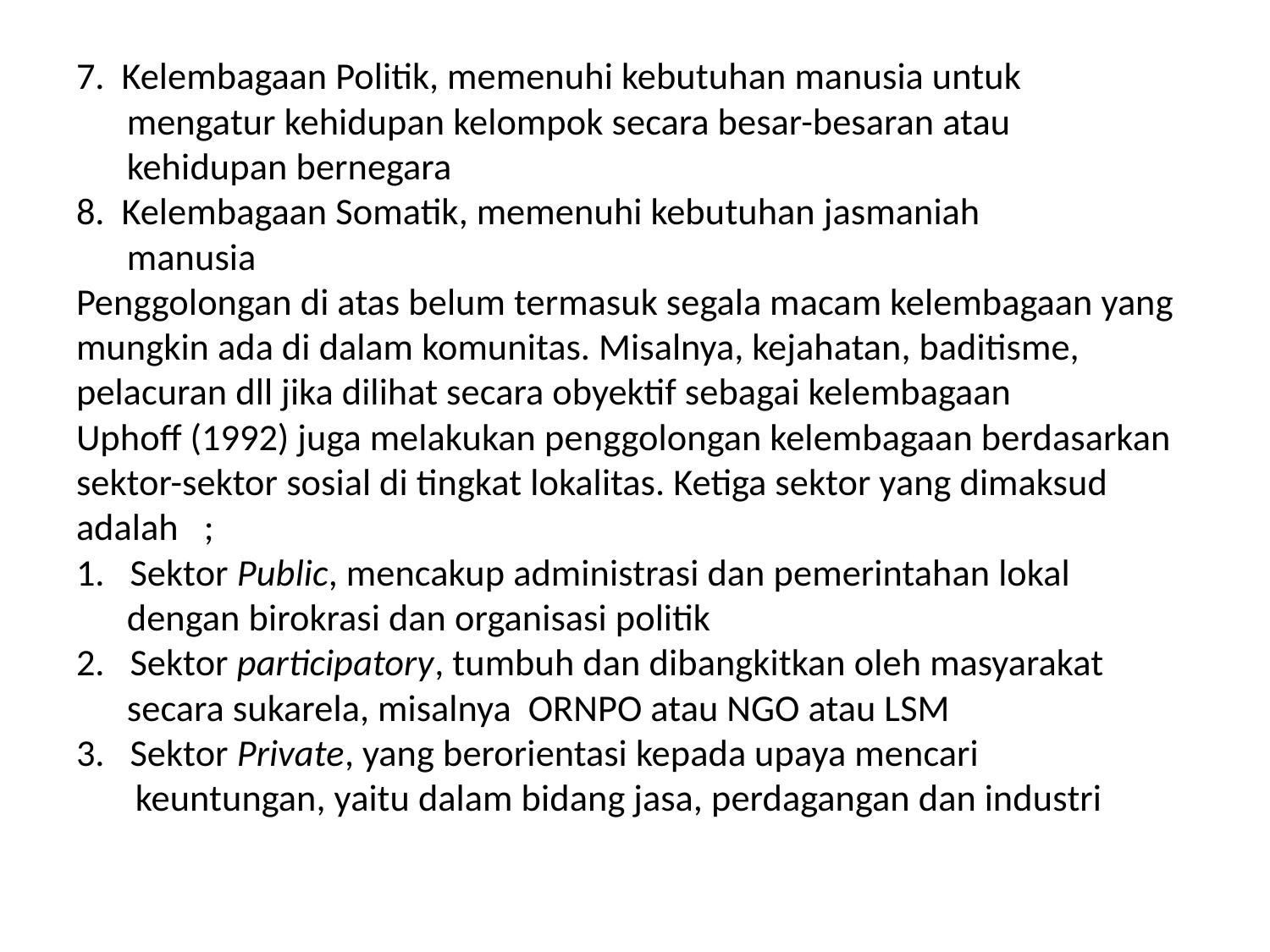

# 7.  Kelembagaan Politik, memenuhi kebutuhan manusia untuk mengatur kehidupan kelompok secara besar-besaran atau kehidupan bernegara 8.  Kelembagaan Somatik, memenuhi kebutuhan jasmaniah manusia Penggolongan di atas belum termasuk segala macam kelembagaan yang mungkin ada di dalam komunitas. Misalnya, kejahatan, baditisme, pelacuran dll jika dilihat secara obyektif sebagai kelembagaan Uphoff (1992) juga melakukan penggolongan kelembagaan berdasarkan sektor-sektor sosial di tingkat lokalitas. Ketiga sektor yang dimaksud adalah   ; 1.   Sektor Public, mencakup administrasi dan pemerintahan lokal dengan birokrasi dan organisasi politik 2.   Sektor participatory, tumbuh dan dibangkitkan oleh masyarakat secara sukarela, misalnya  ORNPO atau NGO atau LSM 3.   Sektor Private, yang berorientasi kepada upaya mencari keuntungan, yaitu dalam bidang jasa, perdagangan dan industri